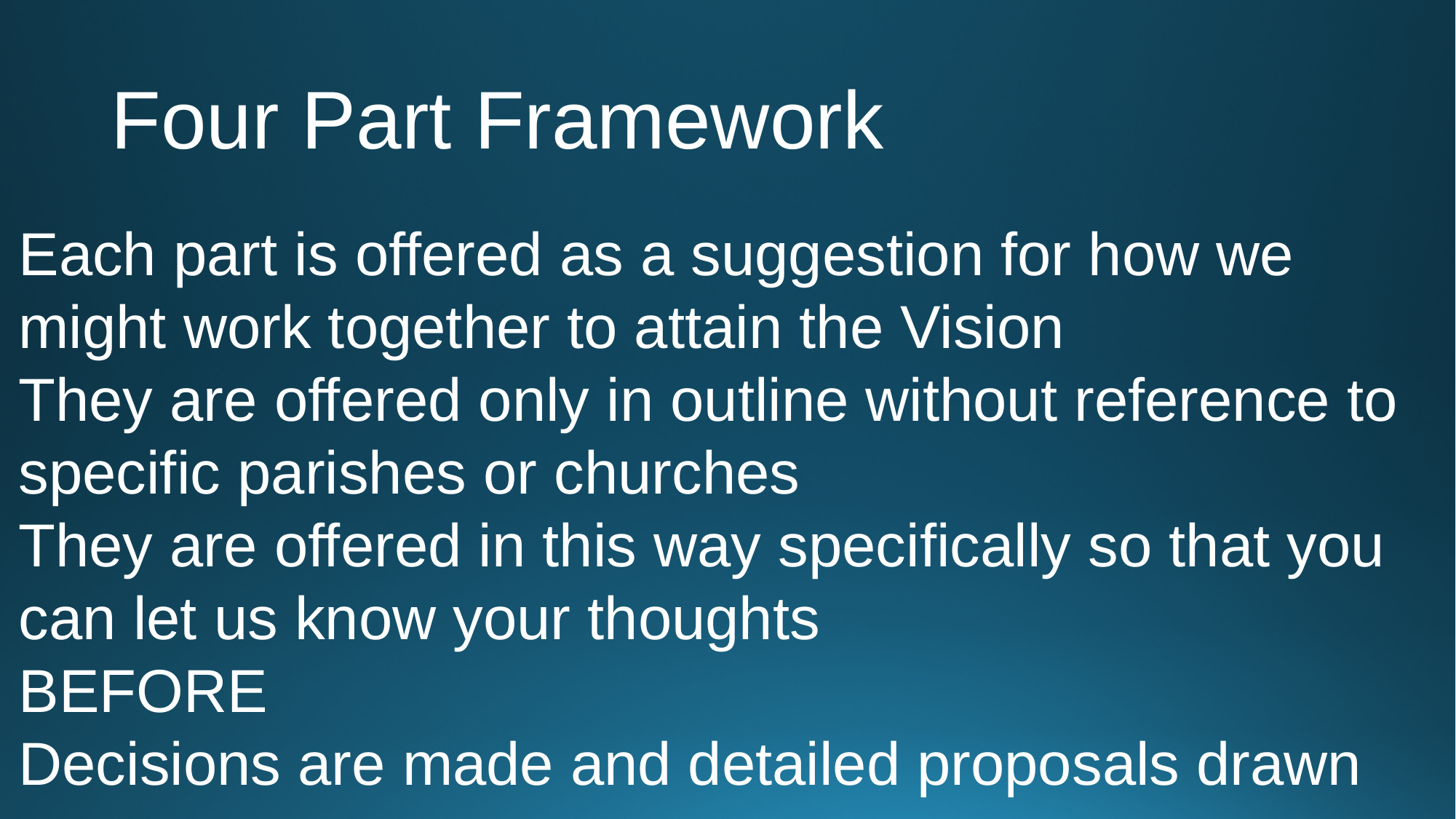

# Four Part Framework
Each part is offered as a suggestion for how we might work together to attain the Vision
They are offered only in outline without reference to specific parishes or churches
They are offered in this way specifically so that you can let us know your thoughts
BEFORE
Decisions are made and detailed proposals drawn up